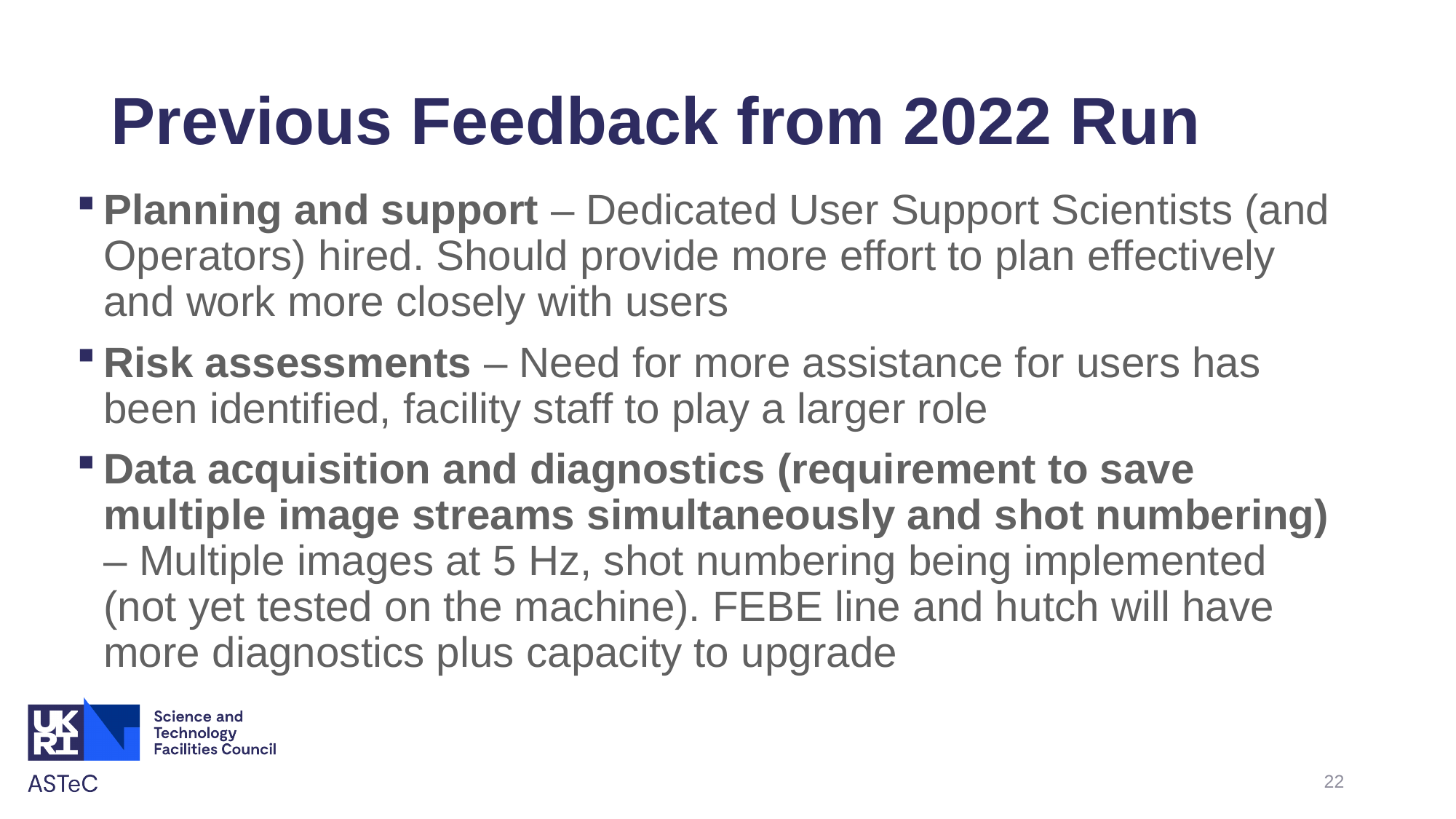

# Previous Feedback from 2022 Run
Planning and support – Dedicated User Support Scientists (and Operators) hired. Should provide more effort to plan effectively and work more closely with users
Risk assessments – Need for more assistance for users has been identified, facility staff to play a larger role
Data acquisition and diagnostics (requirement to save multiple image streams simultaneously and shot numbering) – Multiple images at 5 Hz, shot numbering being implemented (not yet tested on the machine). FEBE line and hutch will have more diagnostics plus capacity to upgrade
22